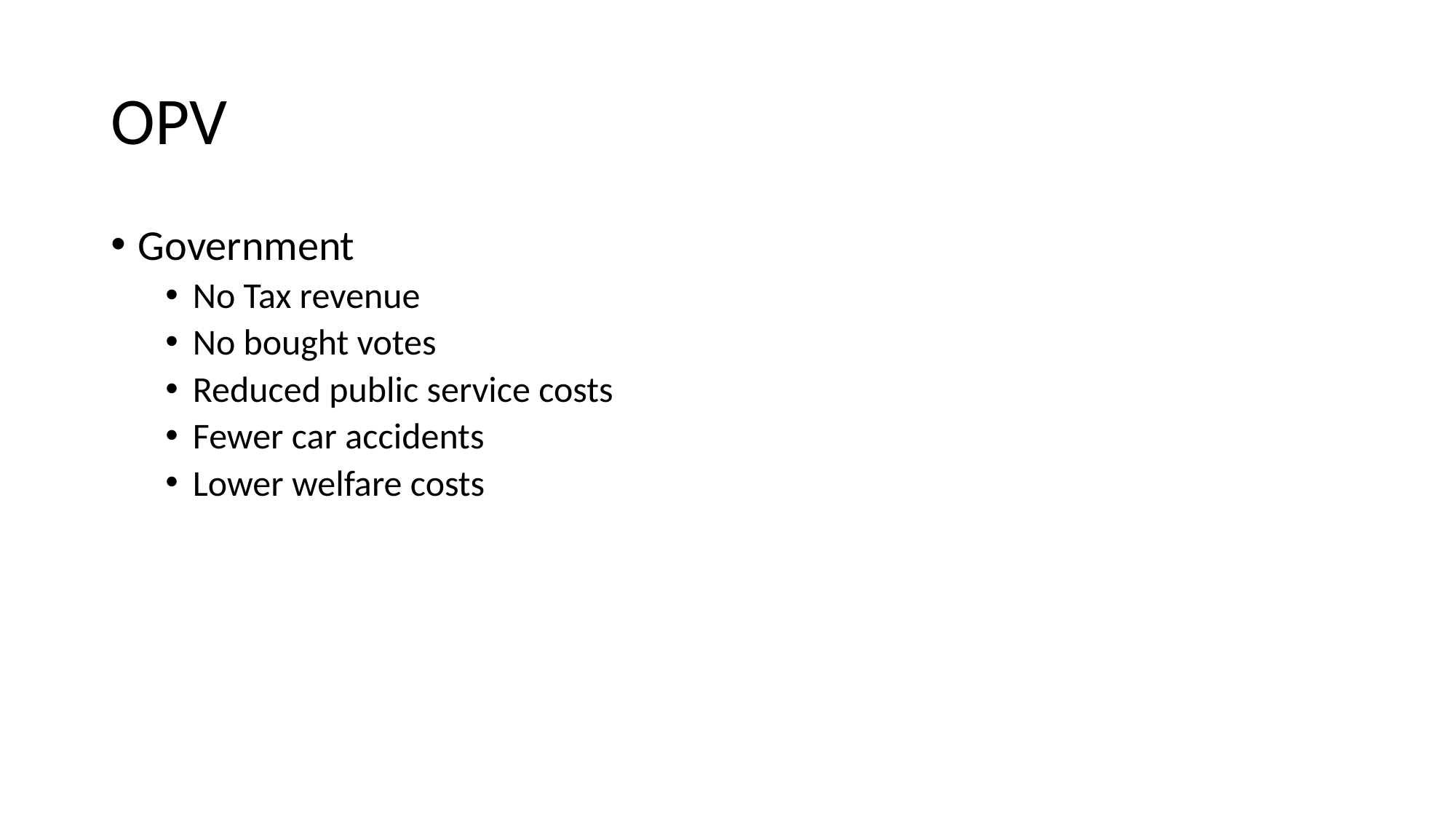

# OPV
Government
No Tax revenue
No bought votes
Reduced public service costs
Fewer car accidents
Lower welfare costs